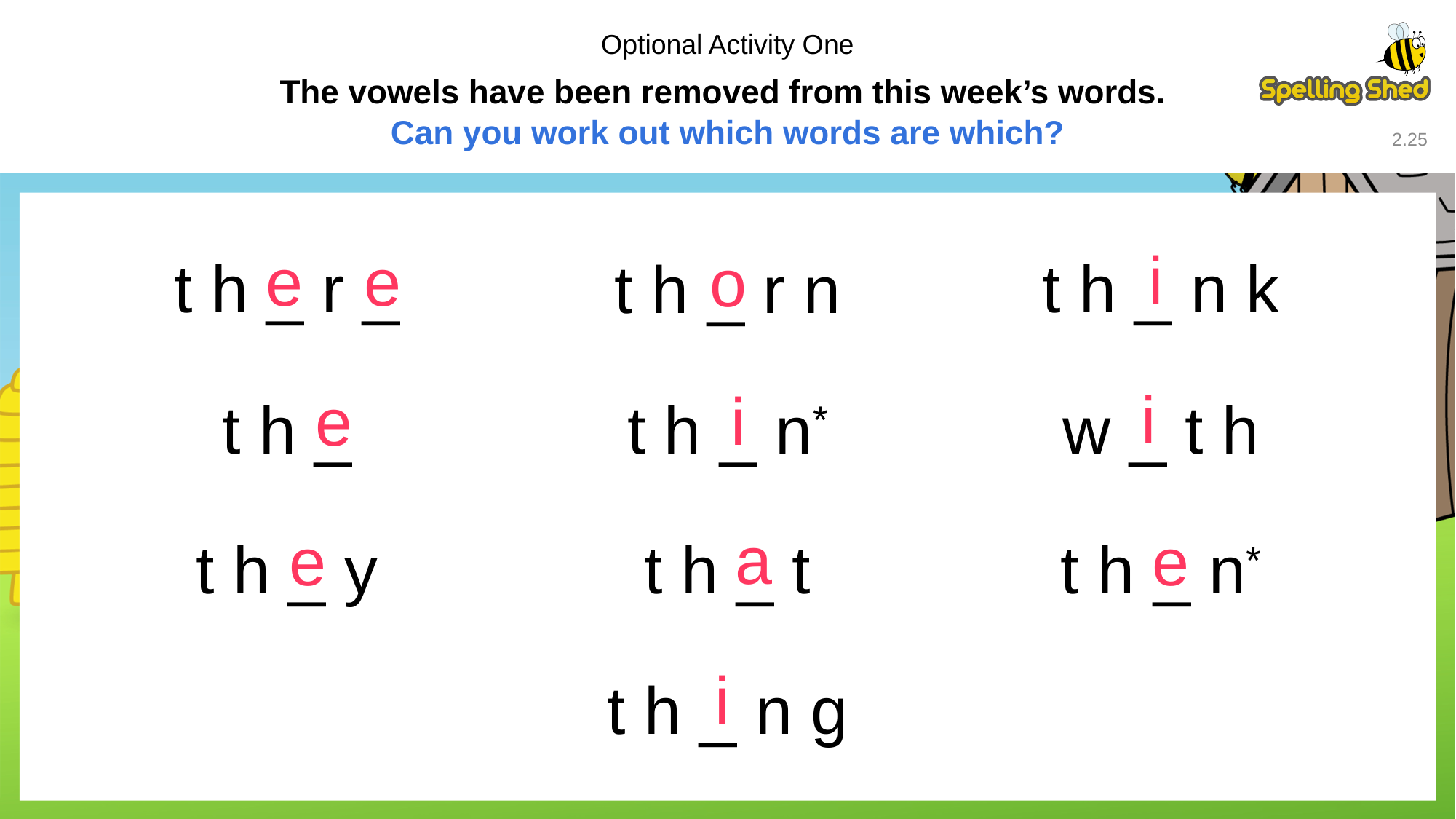

Optional Activity One
The vowels have been removed from this week’s words.
Can you work out which words are which?
2.25
i
e   e
o
t h _ r _
t h _ n k
t h _ r n
i
i
e
t h _
t h _ n*
w _ t h
a
e
e
t h _ y
t h _ t
t h _ n*
i
t h _ n g